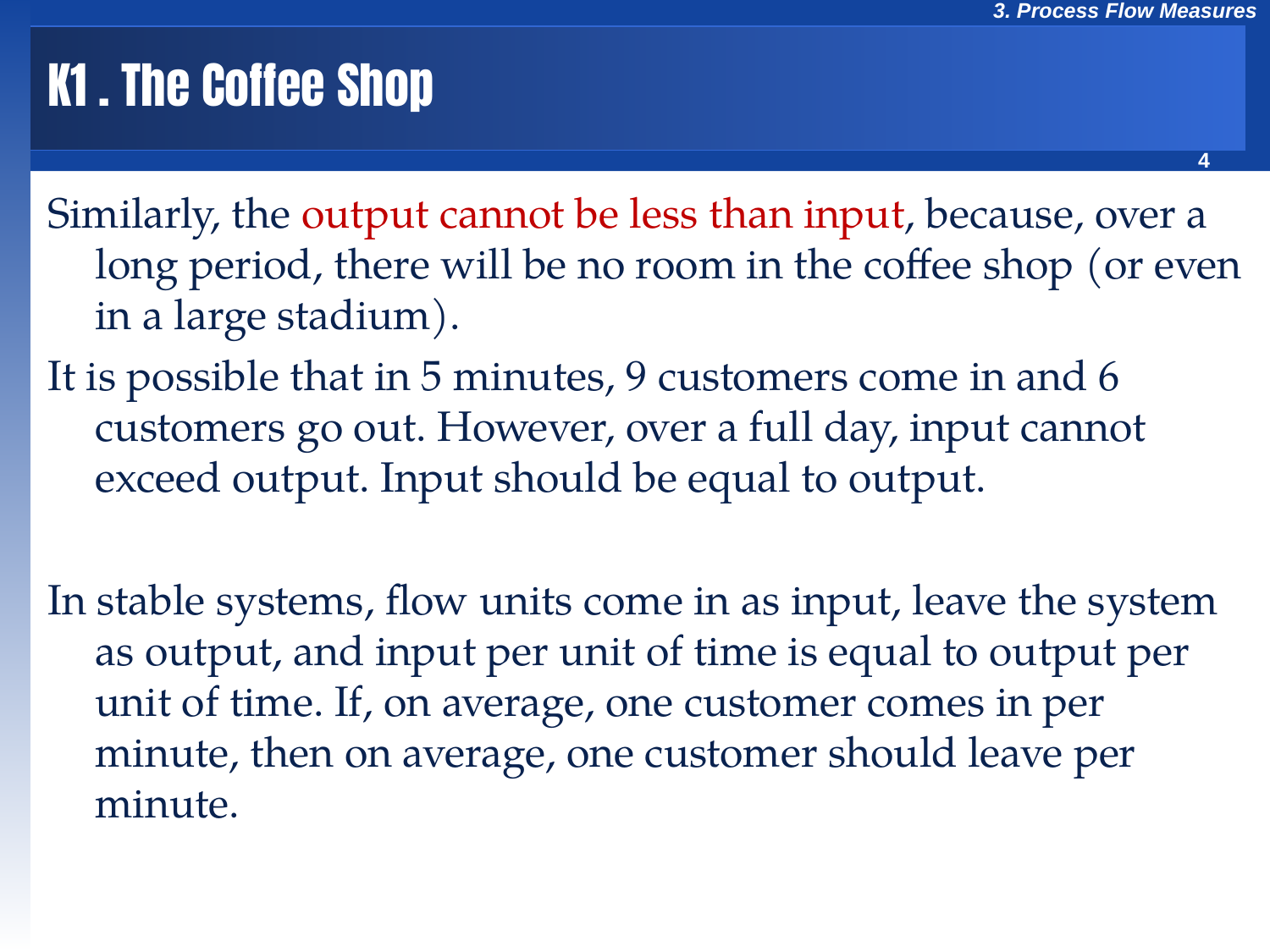

# K1 . The Coffee Shop
Similarly, the output cannot be less than input, because, over a long period, there will be no room in the coffee shop (or even in a large stadium).
It is possible that in 5 minutes, 9 customers come in and 6 customers go out. However, over a full day, input cannot exceed output. Input should be equal to output.

In stable systems, flow units come in as input, leave the system as output, and input per unit of time is equal to output per unit of time. If, on average, one customer comes in per minute, then on average, one customer should leave per minute.